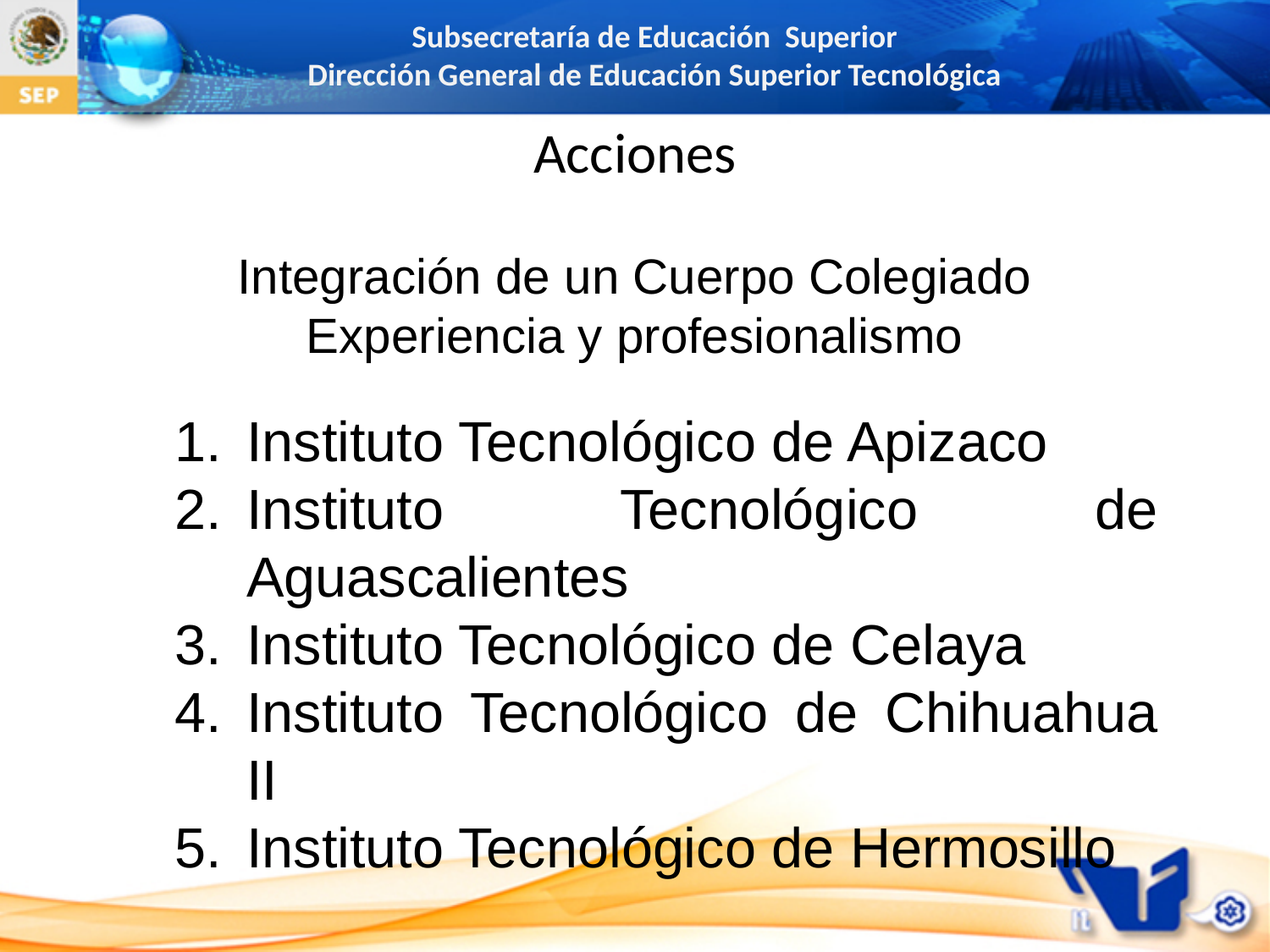

# Acciones
Integración de un Cuerpo Colegiado
Experiencia y profesionalismo

Instituto Tecnológico de Apizaco
Instituto Tecnológico de Aguascalientes
Instituto Tecnológico de Celaya
Instituto Tecnológico de Chihuahua II
Instituto Tecnológico de Hermosillo